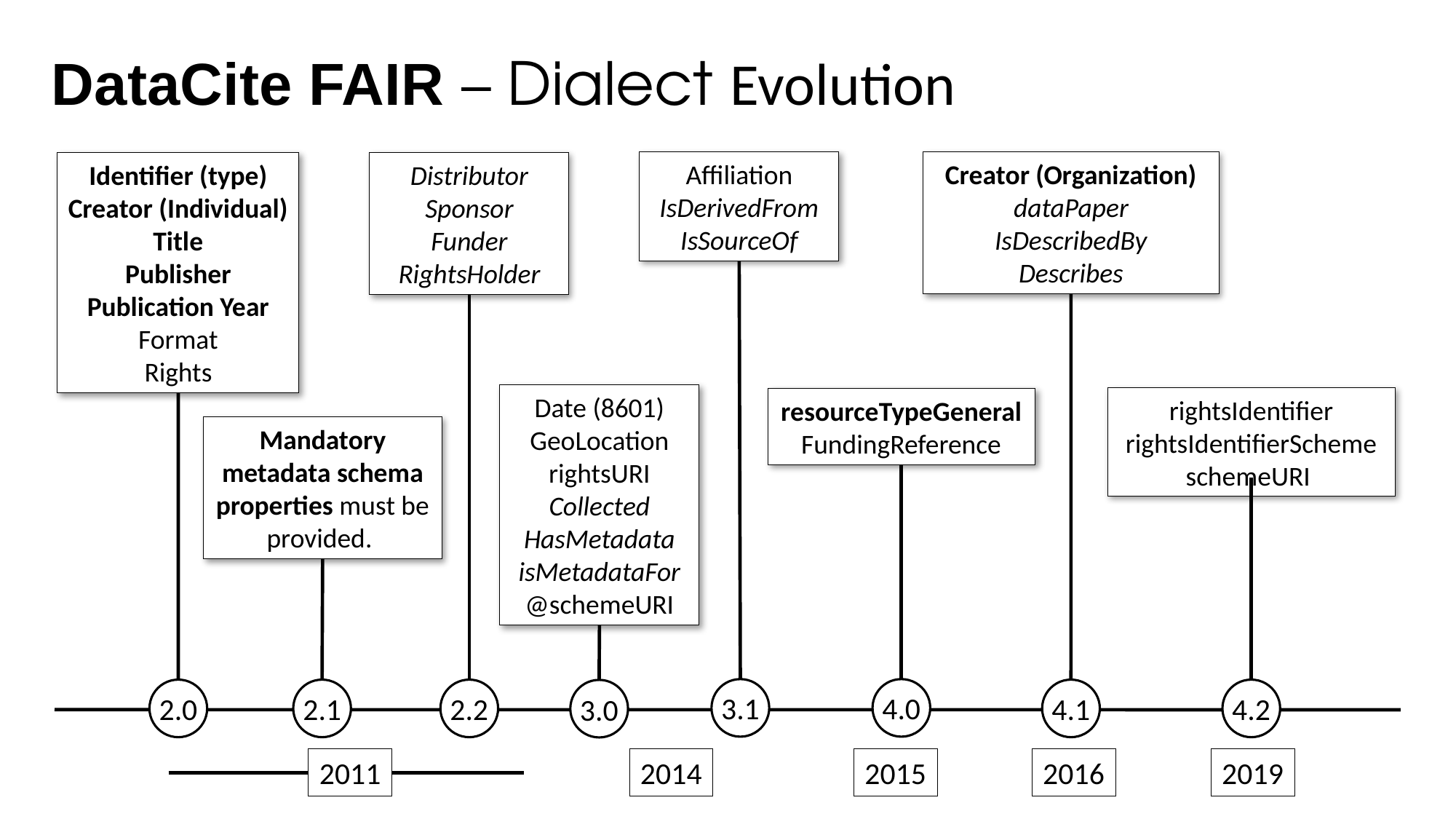

# DataCite FAIR – Dialect Evolution
Affiliation
IsDerivedFrom IsSourceOf
3.1
Creator (Organization)
dataPaper
IsDescribedBy
Describes
4.1
Identifier (type)
Creator (Individual)
Title
Publisher
Publication Year
Format
Rights
Distributor Sponsor
Funder RightsHolder
2.2
Date (8601)
GeoLocation
rightsURI
Collected
HasMetadata
isMetadataFor
@schemeURI
3.0
rightsIdentifier
rightsIdentifierScheme
schemeURI
4.2
resourceTypeGeneral
FundingReference
4.0
Mandatory metadata schema properties must be provided.
2.0
2.1
2011
2014
2015
2016
2019